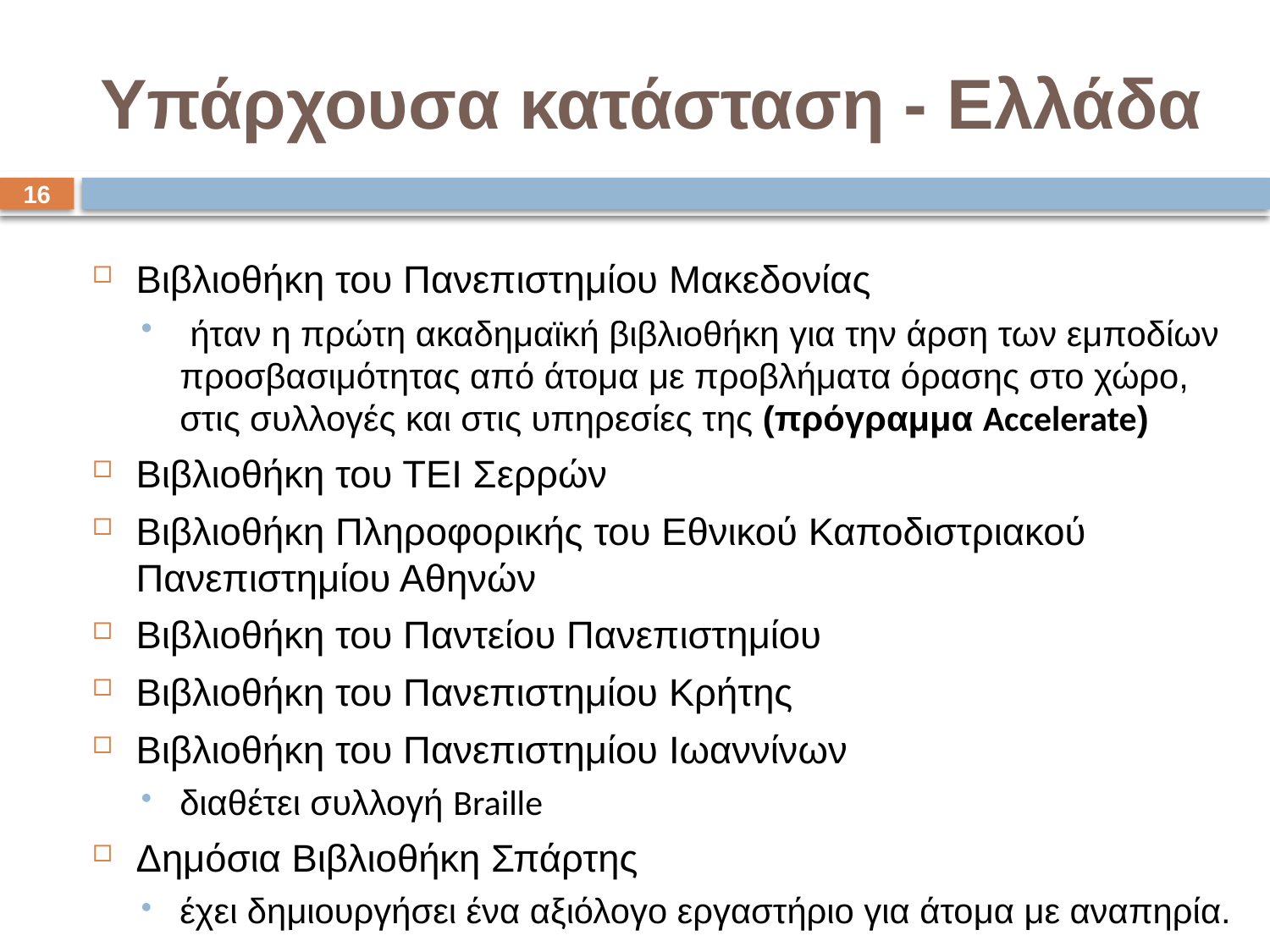

# Υπάρχουσα κατάσταση - Ελλάδα
16
Βιβλιοθήκη του Πανεπιστημίου Μακεδονίας
 ήταν η πρώτη ακαδημαϊκή βιβλιοθήκη για την άρση των εμποδίων προσβασιμότητας από άτομα με προβλήματα όρασης στο χώρο, στις συλλογές και στις υπηρεσίες της (πρόγραμμα Accelerate)
Βιβλιοθήκη του ΤΕΙ Σερρών
Βιβλιοθήκη Πληροφορικής του Εθνικού Καποδιστριακού Πανεπιστημίου Αθηνών
Βιβλιοθήκη του Παντείου Πανεπιστημίου
Βιβλιοθήκη του Πανεπιστημίου Κρήτης
Βιβλιοθήκη του Πανεπιστημίου Ιωαννίνων
διαθέτει συλλογή Braille
Δημόσια Βιβλιοθήκη Σπάρτης
έχει δημιουργήσει ένα αξιόλογο εργαστήριο για άτομα με αναπηρία.